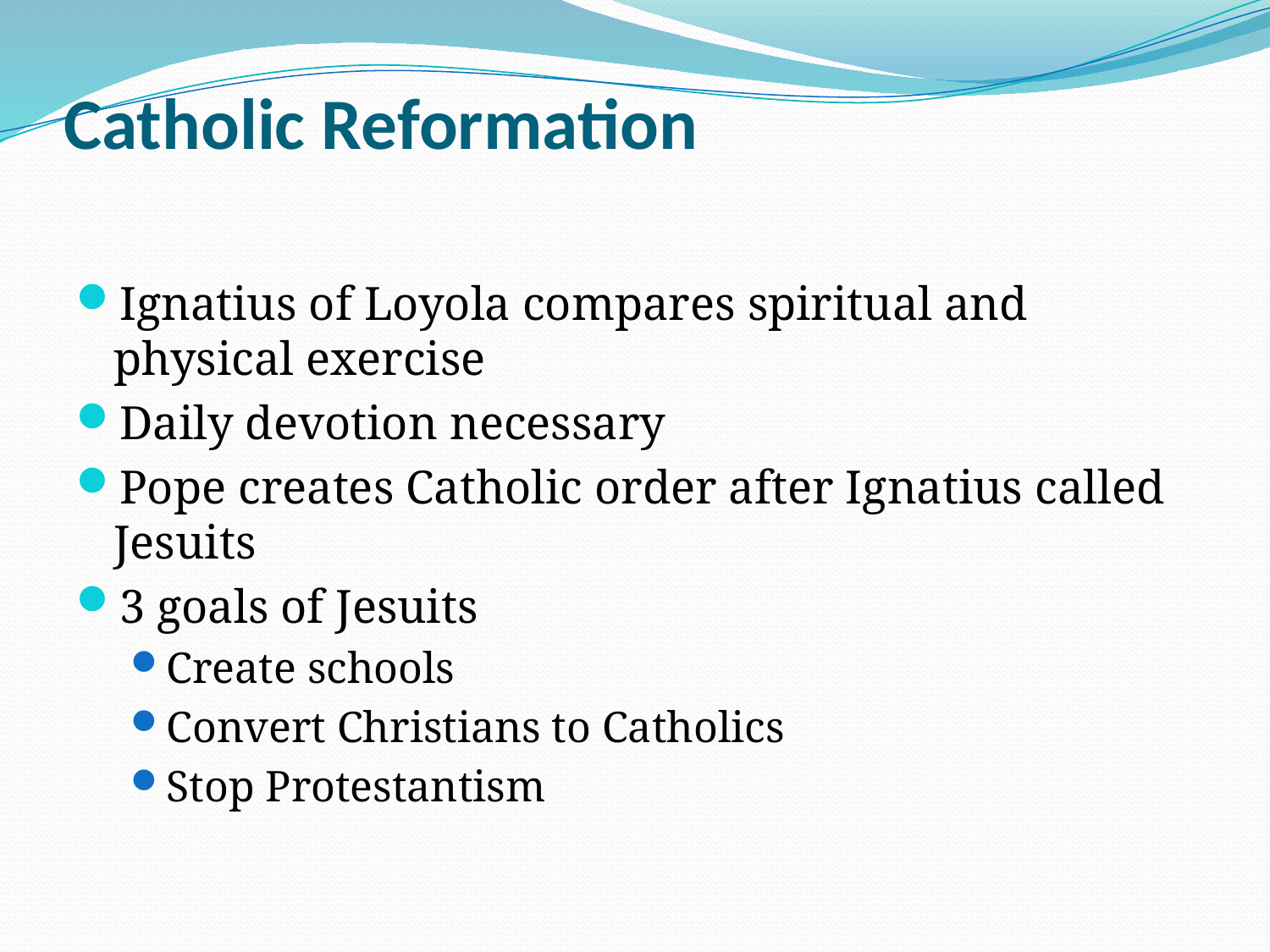

Ignatius of Loyola compares spiritual and physical exercise
Daily devotion necessary
Pope creates Catholic order after Ignatius called Jesuits
3 goals of Jesuits
Create schools
Convert Christians to Catholics
Stop Protestantism
Catholic Reformation